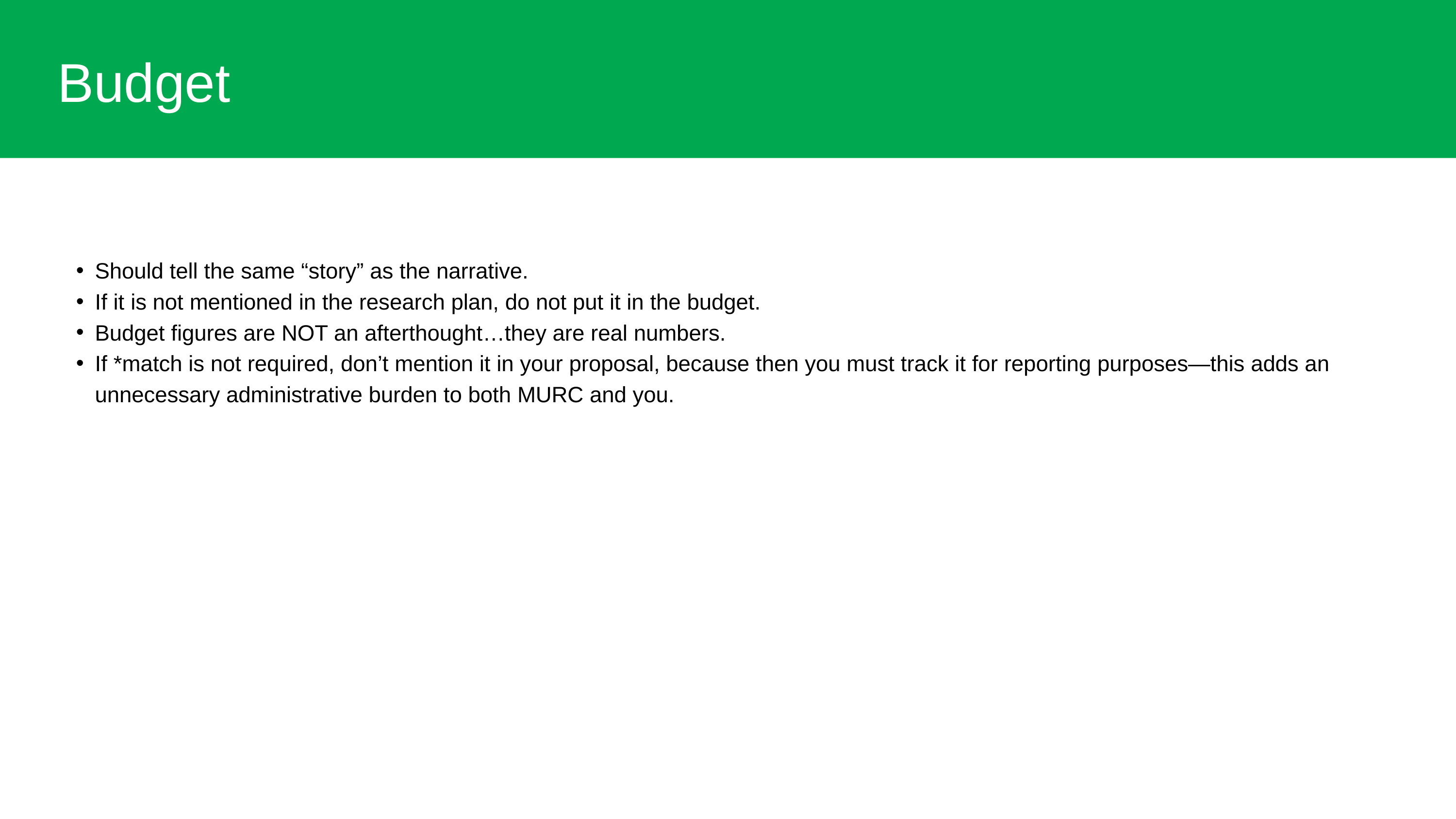

Budget
Should tell the same “story” as the narrative.
If it is not mentioned in the research plan, do not put it in the budget.
Budget figures are NOT an afterthought…they are real numbers.
If *match is not required, don’t mention it in your proposal, because then you must track it for reporting purposes—this adds an unnecessary administrative burden to both MURC and you.